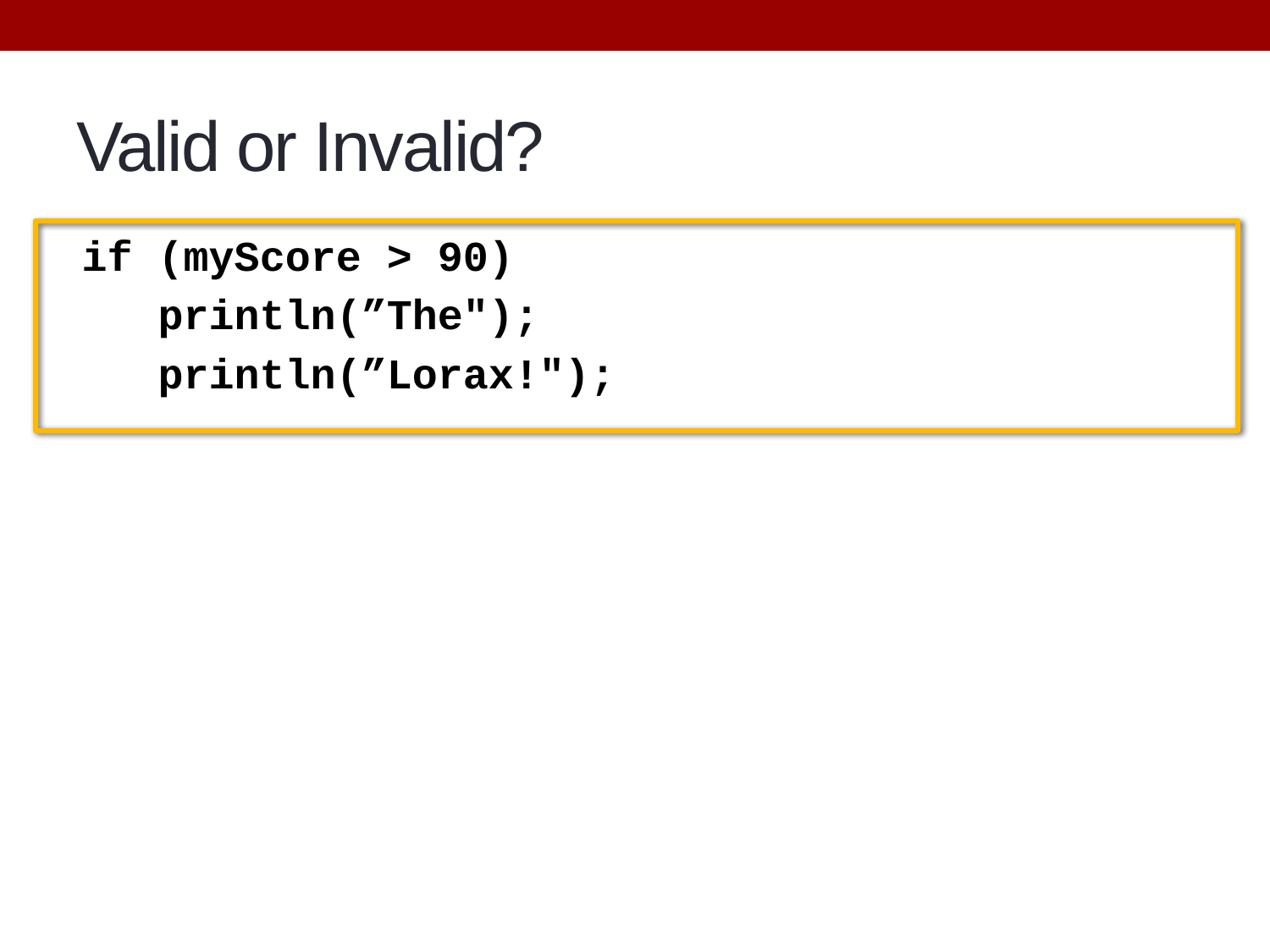

# Valid or Invalid?

if (myScore > 90)
   println(”The");
   println(”Lorax!");